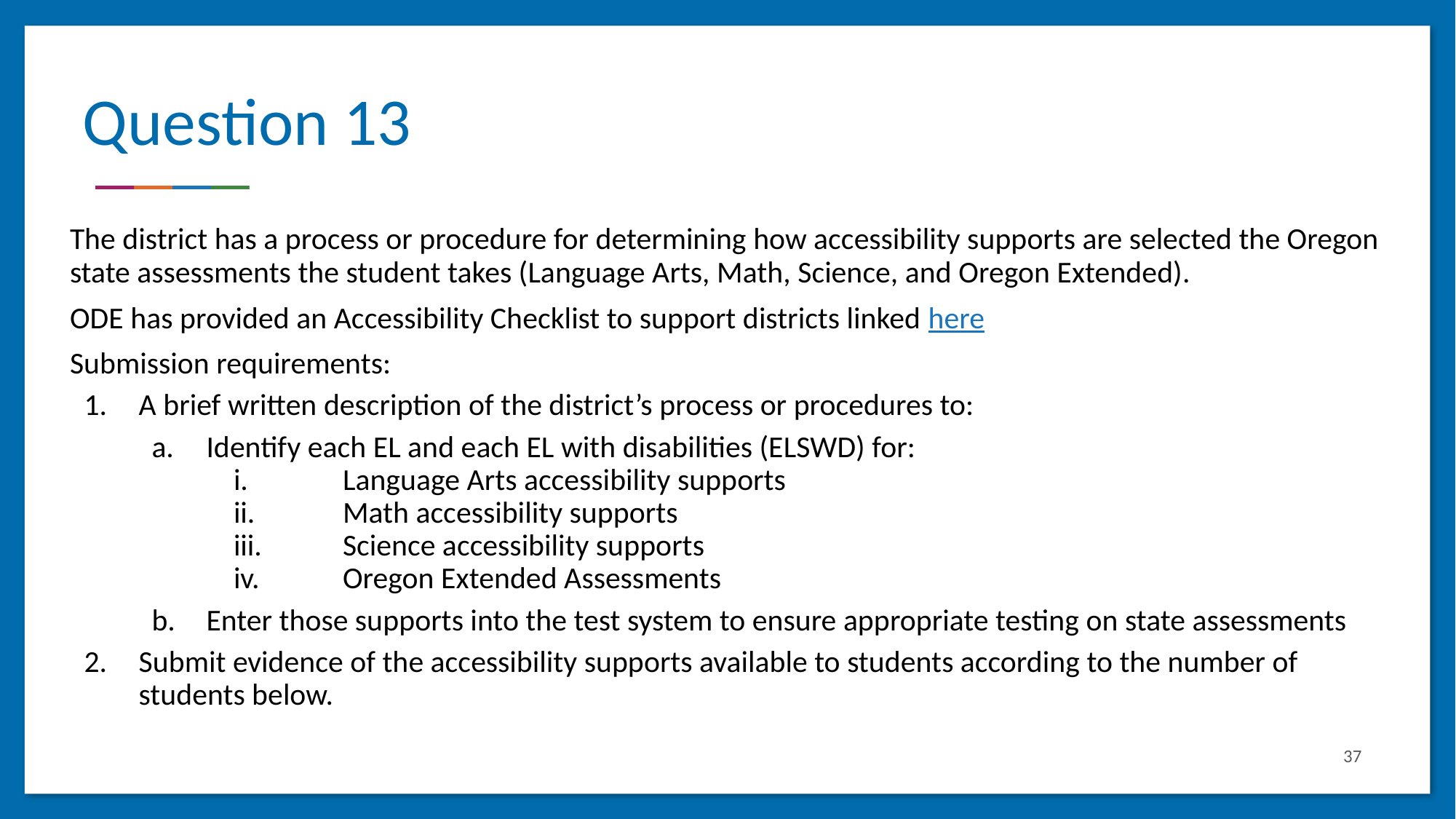

# Question 13
The district has a process or procedure for determining how accessibility supports are selected the Oregon state assessments the student takes (Language Arts, Math, Science, and Oregon Extended).
ODE has provided an Accessibility Checklist to support districts linked here
Submission requirements:
A brief written description of the district’s process or procedures to:
Identify each EL and each EL with disabilities (ELSWD) for:
i.	Language Arts accessibility supports
ii.	Math accessibility supports
iii.	Science accessibility supports
iv.	Oregon Extended Assessments
Enter those supports into the test system to ensure appropriate testing on state assessments
Submit evidence of the accessibility supports available to students according to the number of students below.
37